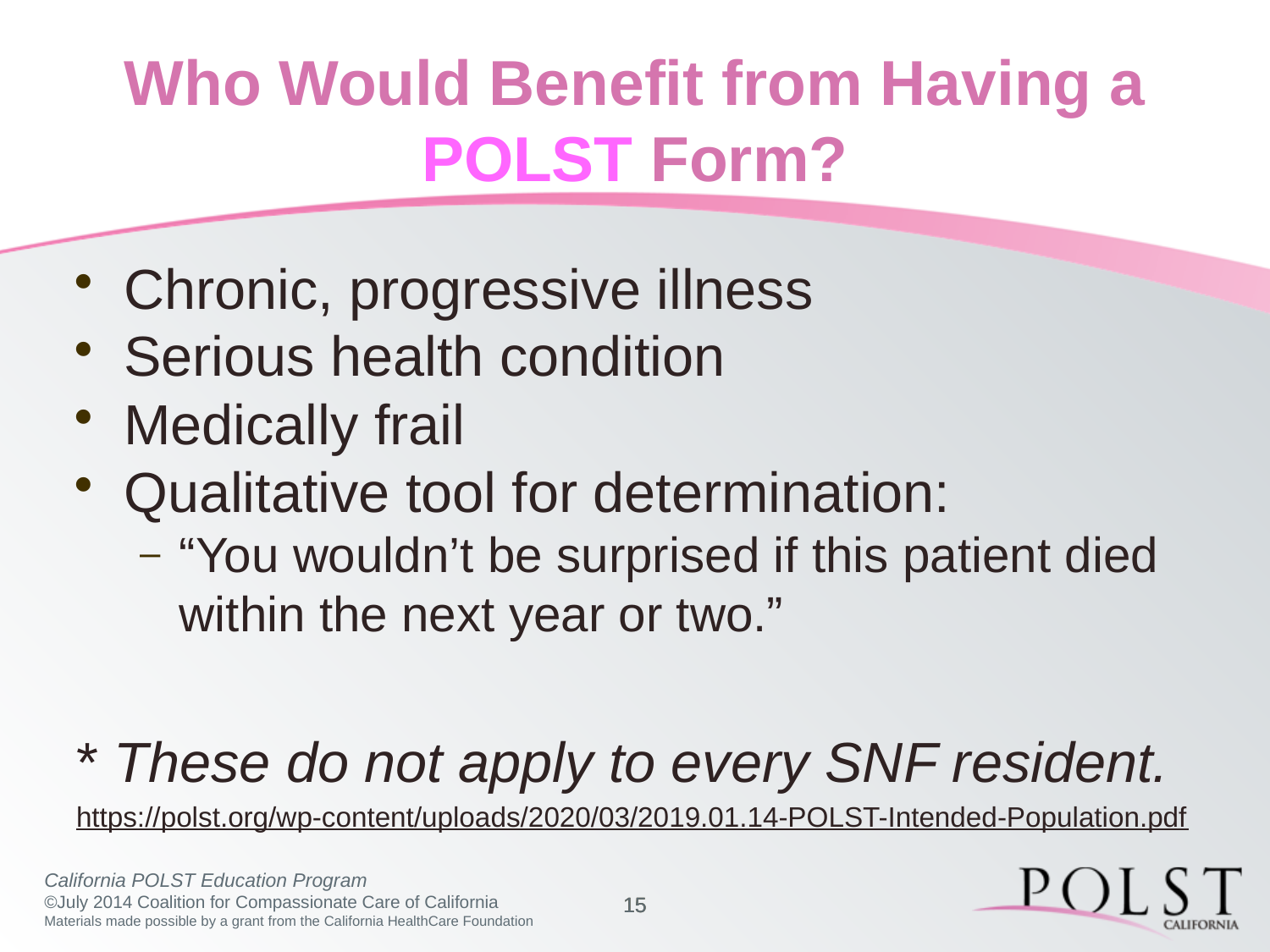

# Who Would Benefit from Having a POLST Form?
Chronic, progressive illness
Serious health condition
Medically frail
Qualitative tool for determination:
“You wouldn’t be surprised if this patient died within the next year or two.”

* These do not apply to every SNF resident.
https://polst.org/wp-content/uploads/2020/03/2019.01.14-POLST-Intended-Population.pdf